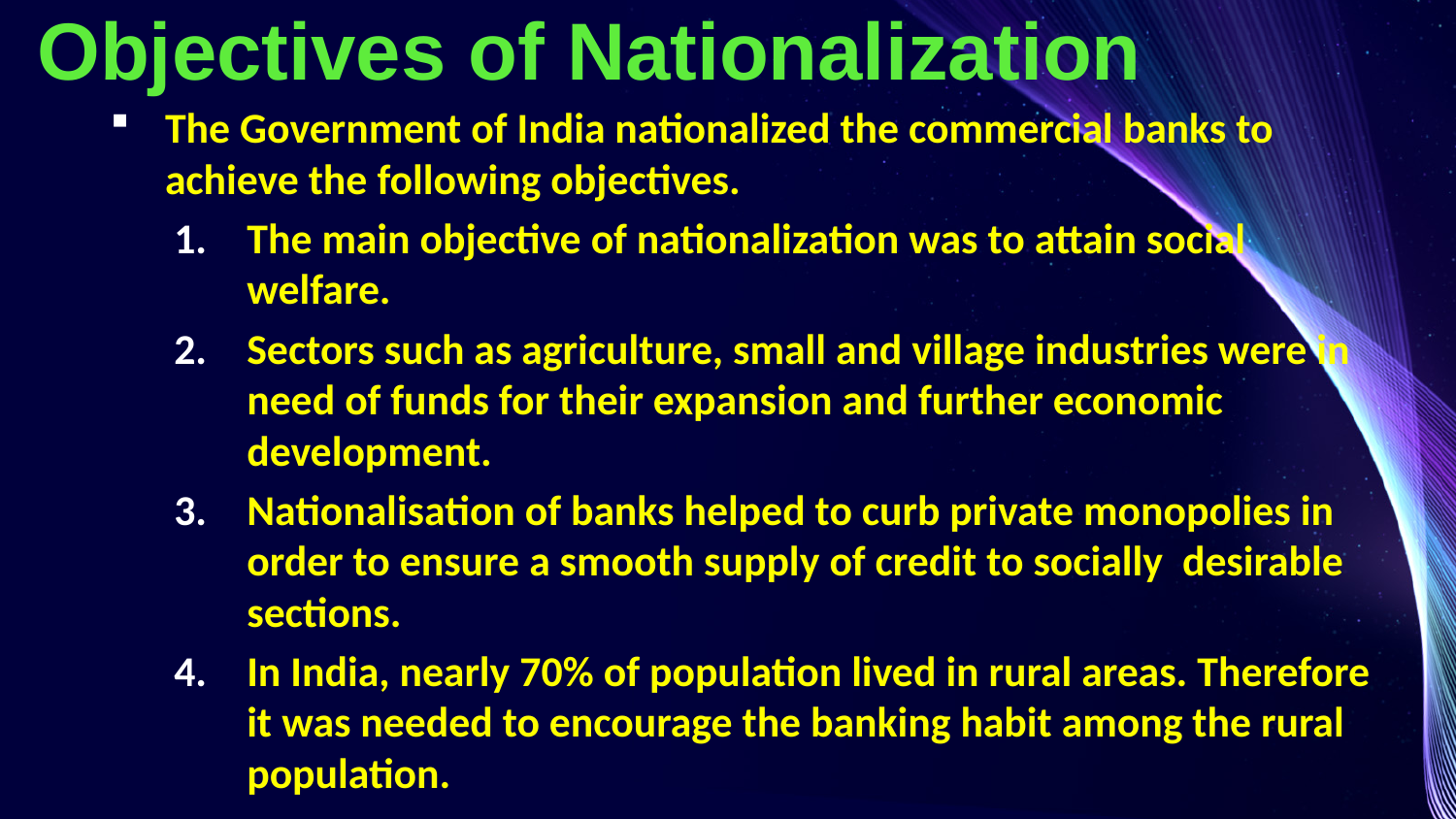

# Objectives of Nationalization
The Government of India nationalized the commercial banks to achieve the following objectives.
The main objective of nationalization was to attain social welfare.
Sectors such as agriculture, small and village industries were in need of funds for their expansion and further economic development.
Nationalisation of banks helped to curb private monopolies in order to ensure a smooth supply of credit to socially  desirable sections.
In India, nearly 70% of population lived in rural areas. Therefore it was needed to encourage the banking habit among the rural population.